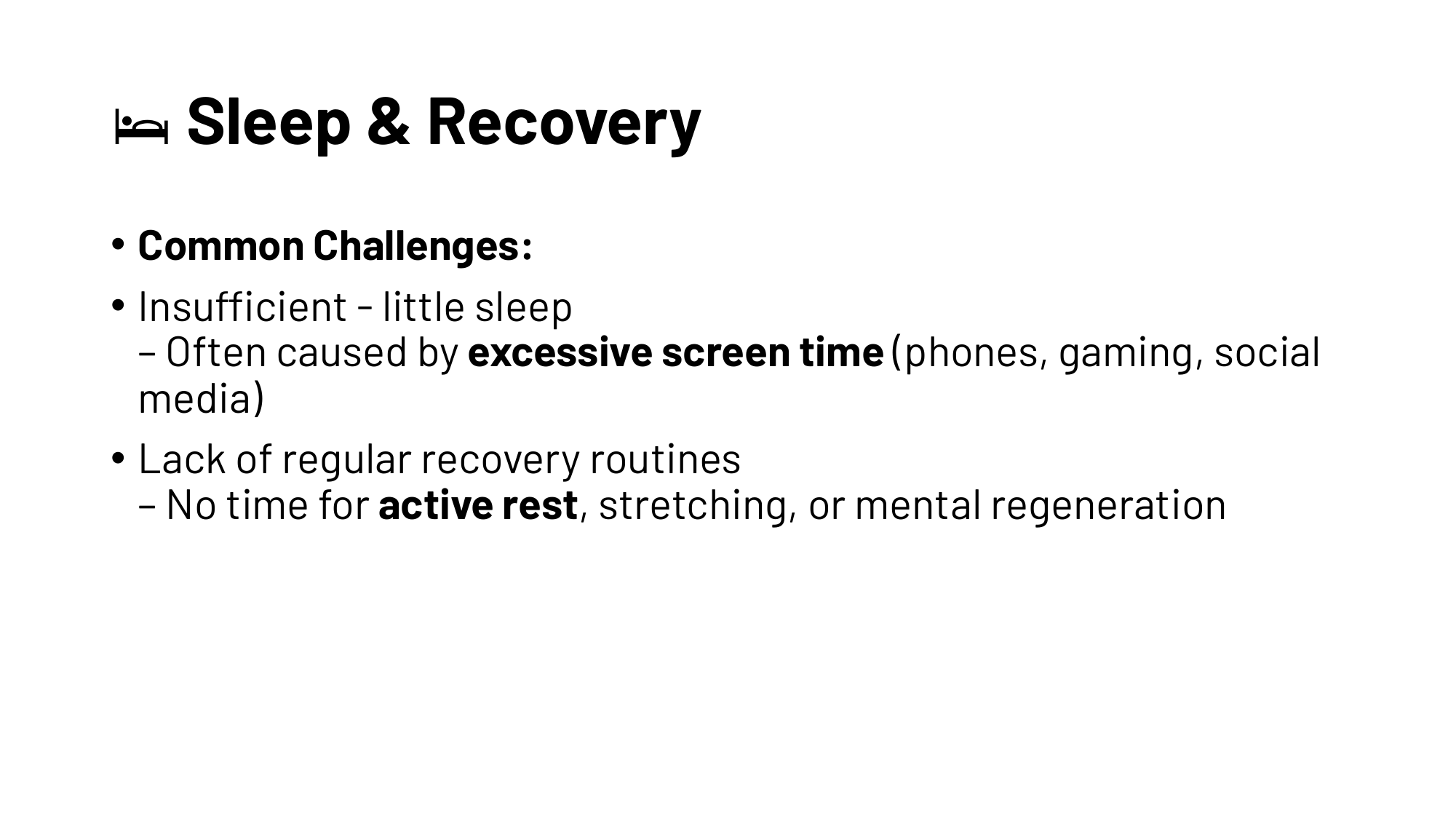

# 🛌 Sleep & Recovery
Common Challenges:
Insufficient - little sleep
– Often caused by excessive screen time (phones, gaming, social media)
Lack of regular recovery routines
– No time for active rest, stretching, or mental regeneration